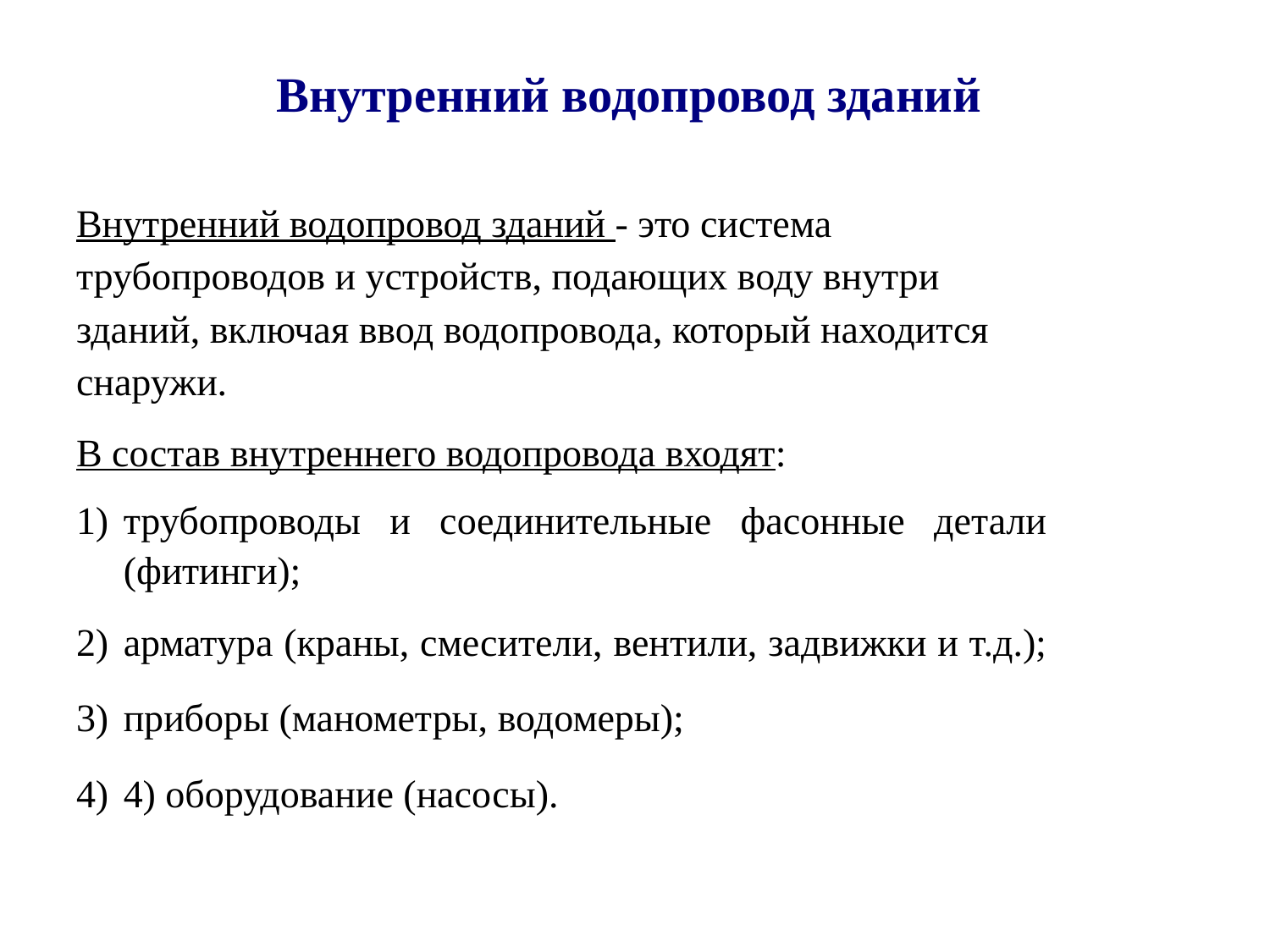

# Внутренний водопровод зданий
Внутренний водопровод зданий - это система трубопроводов и устройств, подающих воду внутри зданий, включая ввод водопровода, который находится снаружи.
В состав внутреннего водопровода входят:
трубопроводы и соединительные фасонные детали (фитинги);
арматура (краны, смесители, вентили, задвижки и т.д.);
приборы (манометры, водомеры);
4) оборудование (насосы).